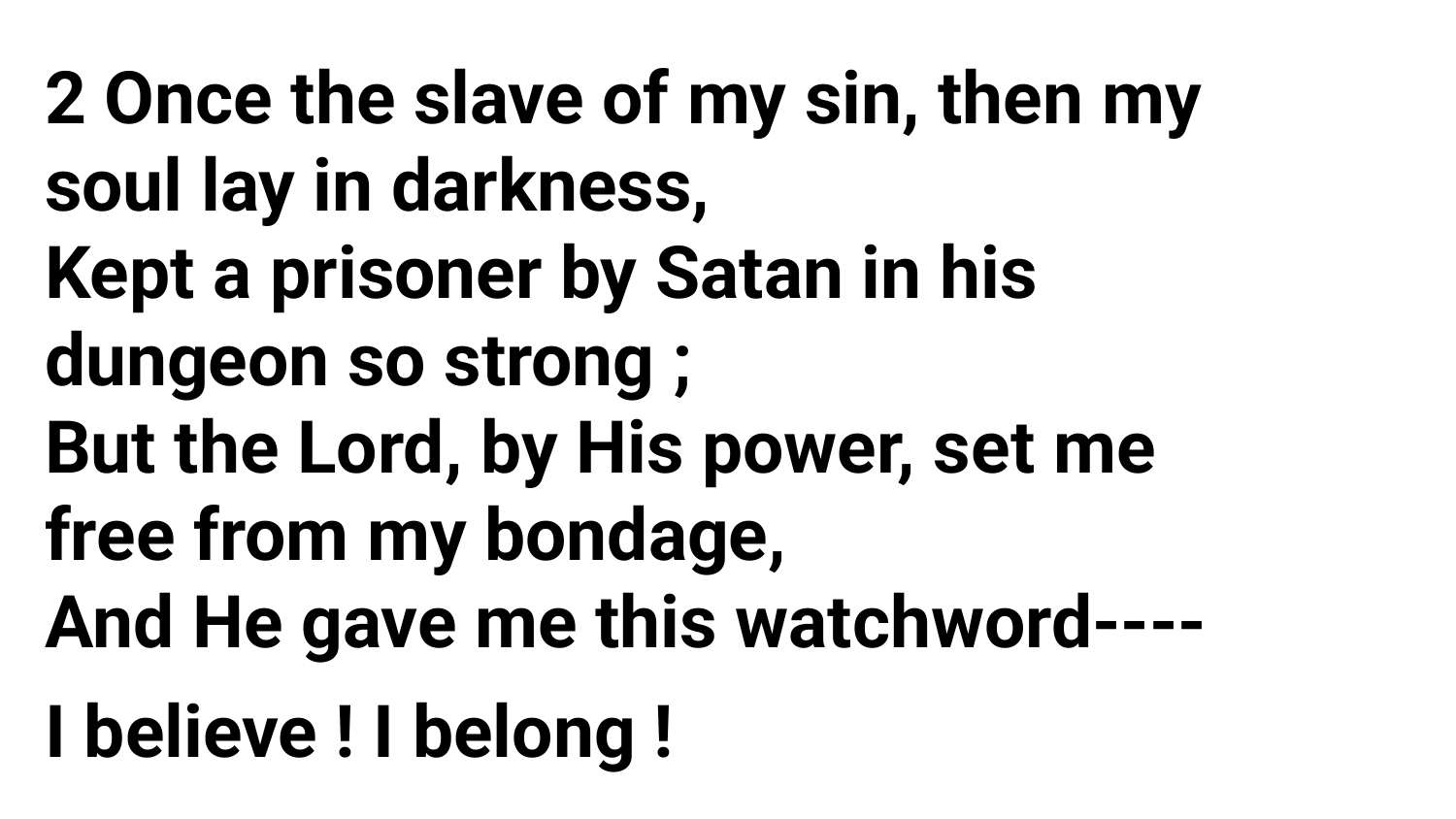

2 Once the slave of my sin, then my
soul lay in darkness,
Kept a prisoner by Satan in his
dungeon so strong ;
But the Lord, by His power, set me
free from my bondage,
And He gave me this watchword----
I believe ! I belong !